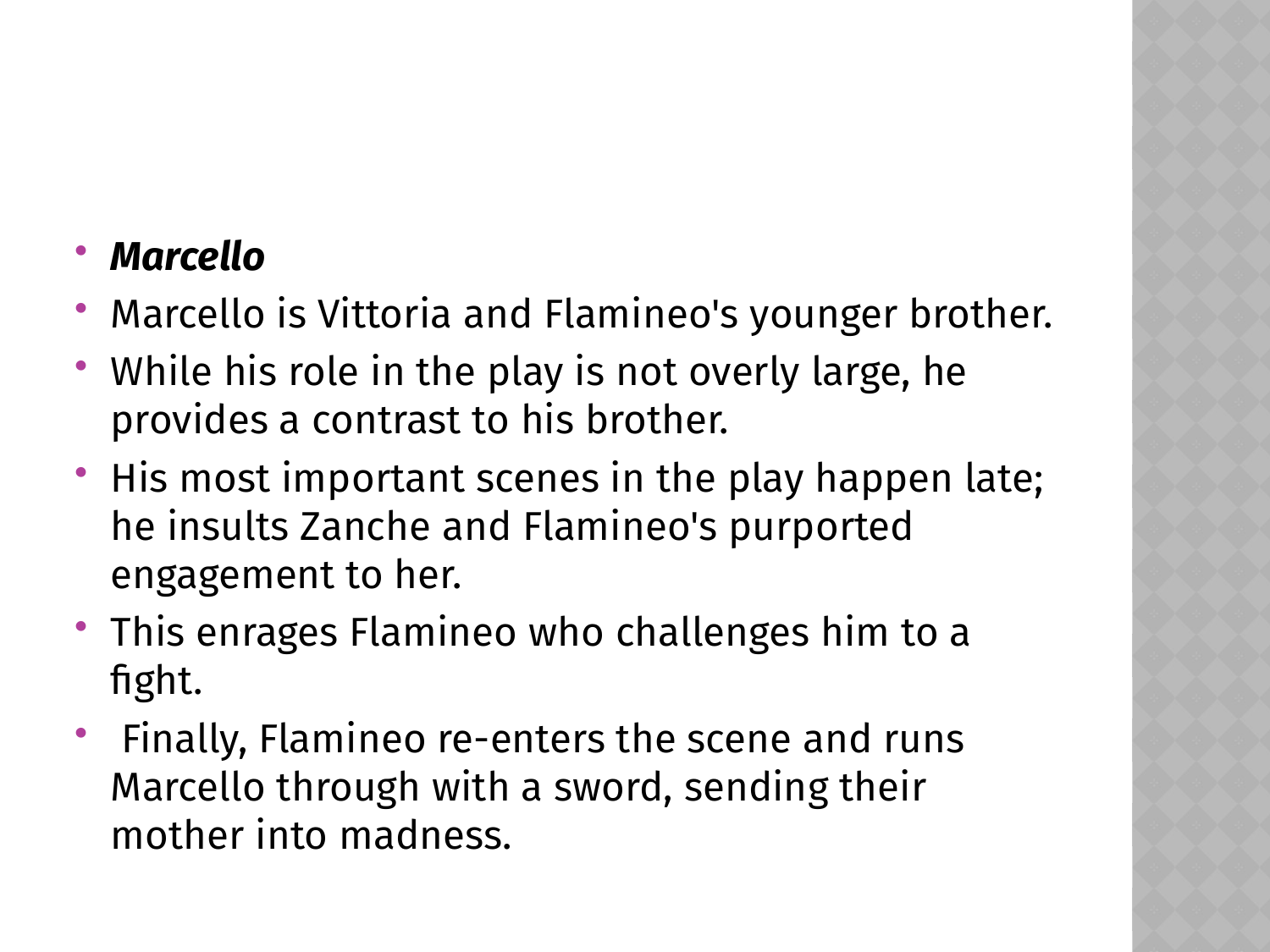

#
Marcello
Marcello is Vittoria and Flamineo's younger brother.
While his role in the play is not overly large, he provides a contrast to his brother.
His most important scenes in the play happen late; he insults Zanche and Flamineo's purported engagement to her.
This enrages Flamineo who challenges him to a fight.
 Finally, Flamineo re-enters the scene and runs Marcello through with a sword, sending their mother into madness.